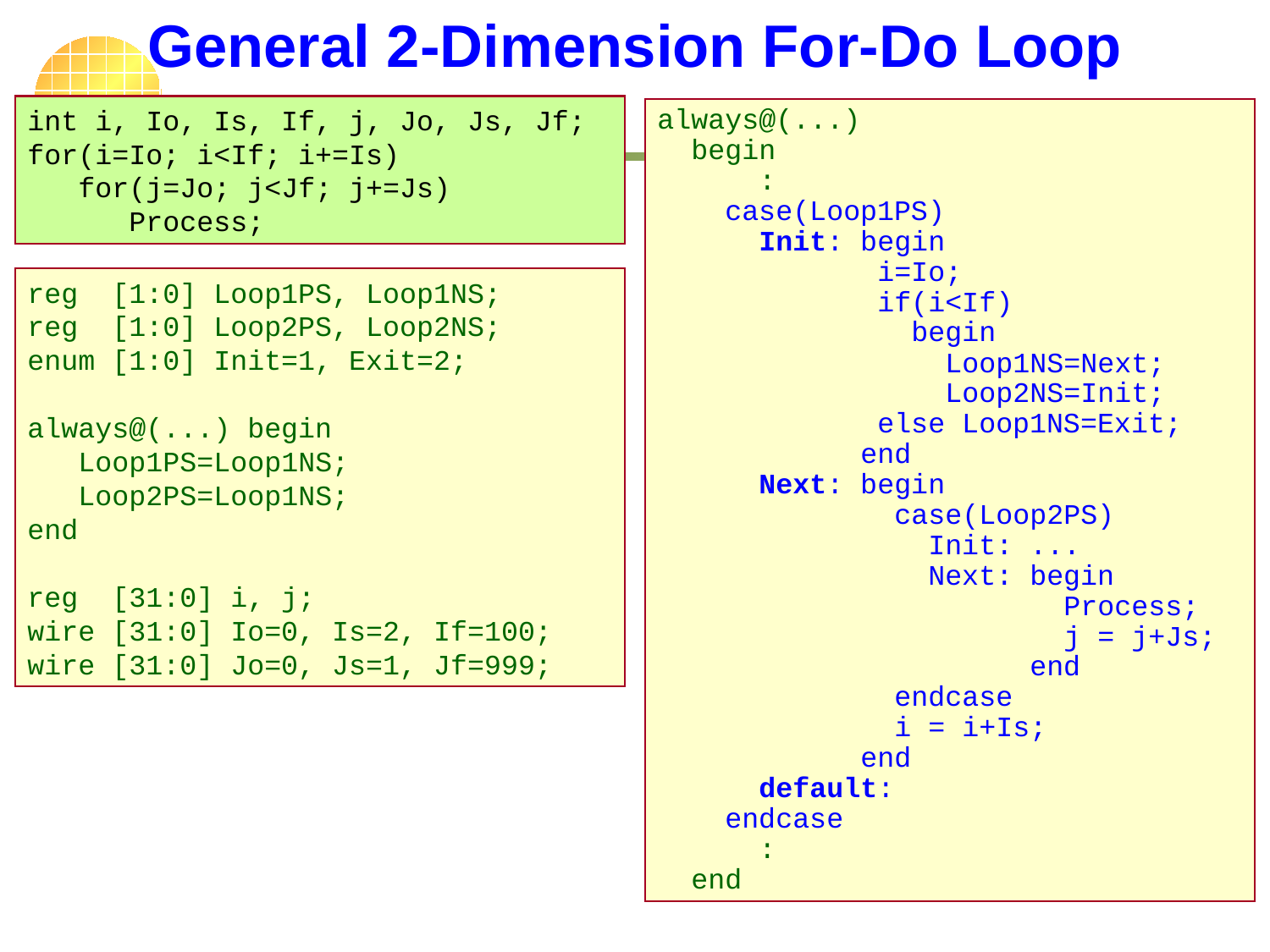

# General 2-Dimension For-Do Loop
int i, Io, Is, If, j, Jo, Js, Jf;
for(i=Io; i<If; i+=Is)
   for(j=Jo; j<Jf; j+=Js)
      Process;
always@(...)
  begin
      :
    case(Loop1PS)
      Init: begin
             i=Io;
             if(i<If)
               begin
                 Loop1NS=Next;
                 Loop2NS=Init;
             else Loop1NS=Exit;
            end
      Next: begin
              case(Loop2PS)
                Init: ...
                Next: begin
                        Process;
                        j = j+Js;
                      end
              endcase
              i = i+Is;
            end
      default:
    endcase
      :
  end
reg  [1:0] Loop1PS, Loop1NS;
reg  [1:0] Loop2PS, Loop2NS;
enum [1:0] Init=1, Exit=2;

always@(...) begin
   Loop1PS=Loop1NS;
   Loop2PS=Loop1NS;
end

reg  [31:0] i, j;
wire [31:0] Io=0, Is=2, If=100;
wire [31:0] Jo=0, Js=1, Jf=999;